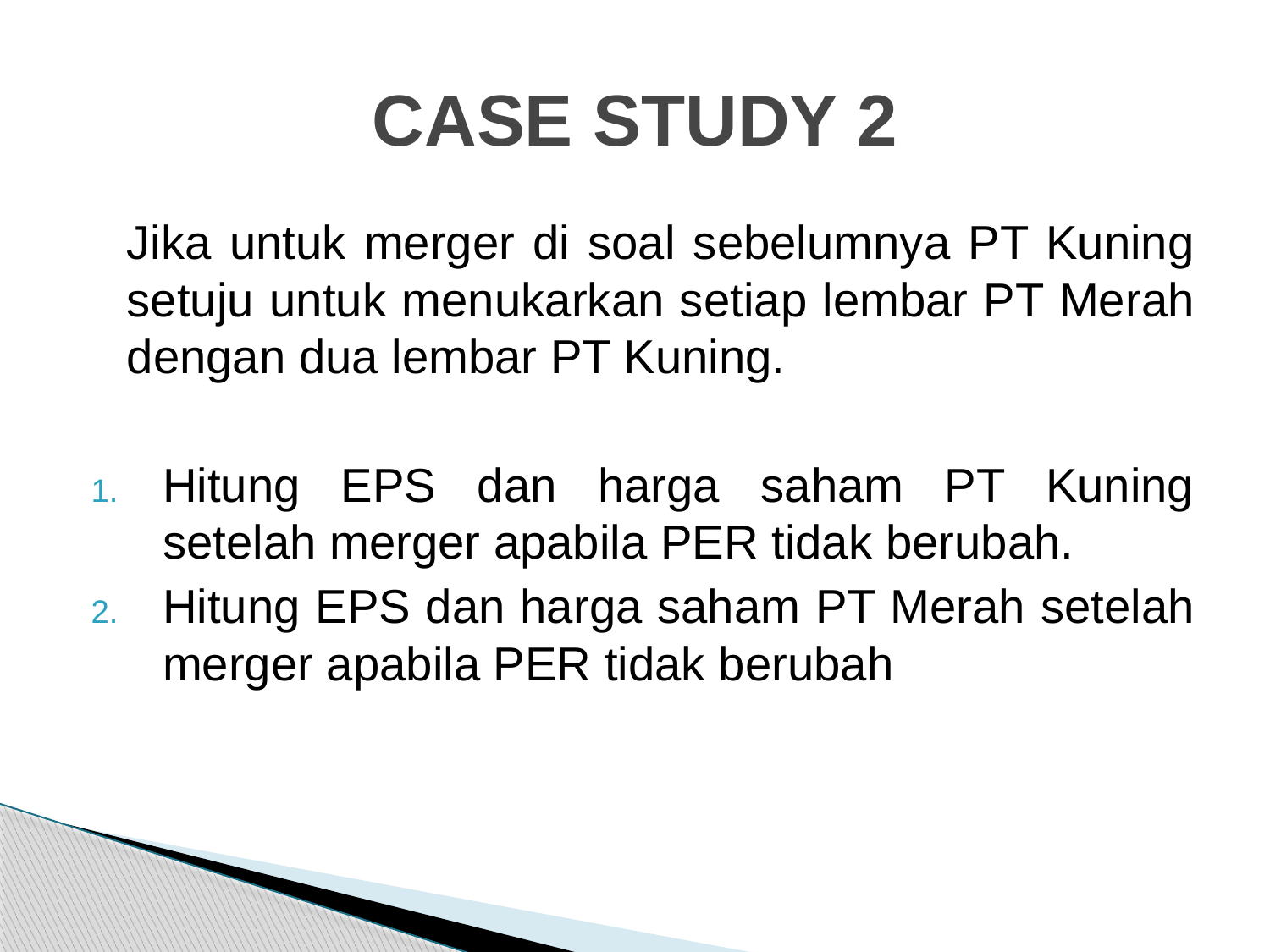

# CASE STUDY 2
	Jika untuk merger di soal sebelumnya PT Kuning setuju untuk menukarkan setiap lembar PT Merah dengan dua lembar PT Kuning.

Hitung EPS dan harga saham PT Kuning setelah merger apabila PER tidak berubah.
Hitung EPS dan harga saham PT Merah setelah merger apabila PER tidak berubah